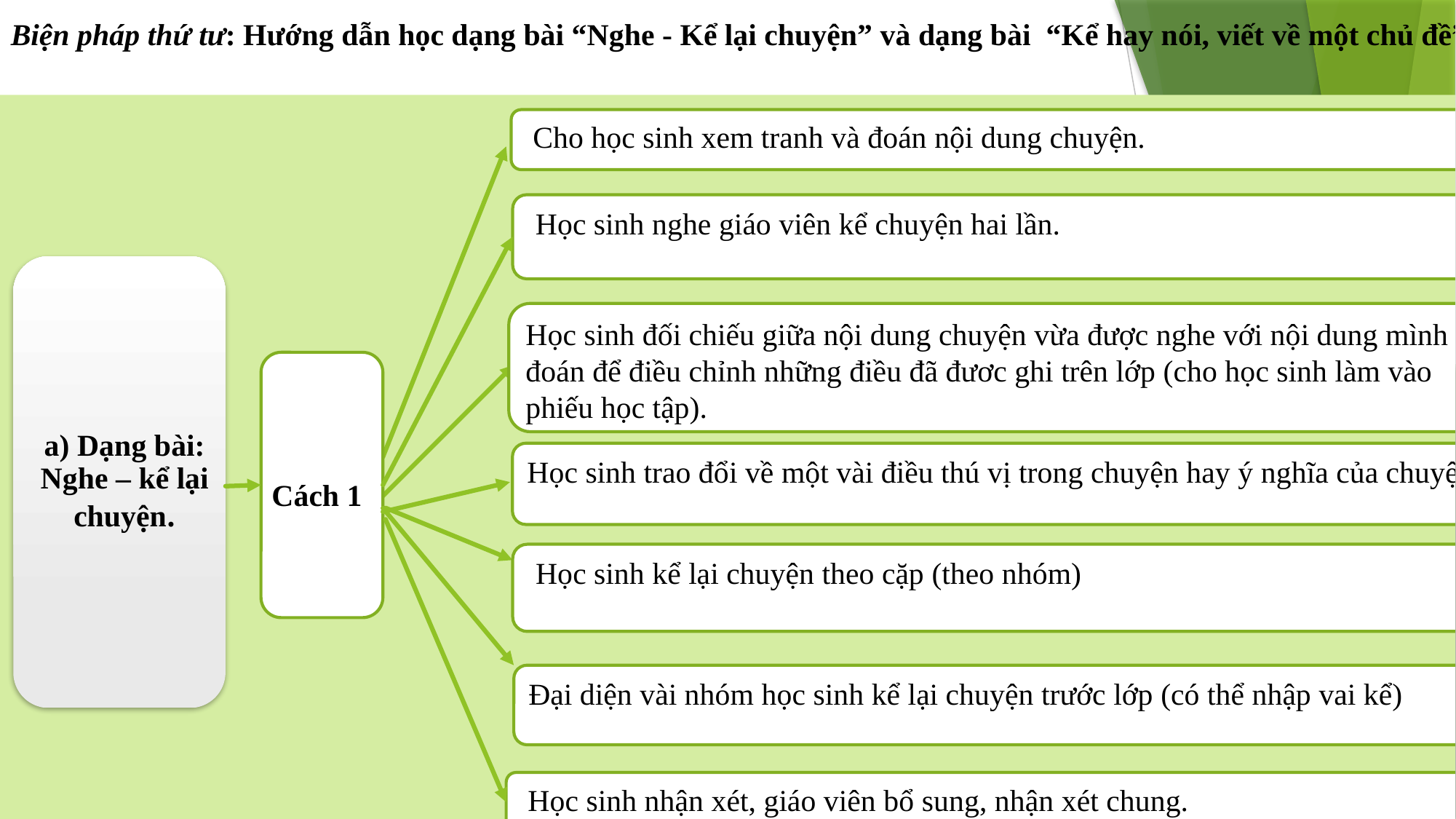

Biện pháp thứ tư: Hướng dẫn học dạng bài “Nghe - Kể lại chuyện” và dạng bài  “Kể hay nói, viết về một chủ đề” .

 Cho học sinh xem tranh và đoán nội dung chuyện.

a) Dạng bài: Nghe – kể lại chuyện.

 Học sinh nghe giáo viên kể chuyện hai lần.

Học sinh đối chiếu giữa nội dung chuyện vừa được nghe với nội dung mình đã đoán để điều chỉnh những điều đã đươc ghi trên lớp (cho học sinh làm vào phiếu học tập).

Học sinh trao đổi về một vài điều thú vị trong chuyện hay ý nghĩa của chuyện.
Cách 1
 Học sinh kể lại chuyện theo cặp (theo nhóm)

Đại diện vài nhóm học sinh kể lại chuyện trước lớp (có thể nhập vai kể)

 Học sinh nhận xét, giáo viên bổ sung, nhận xét chung.